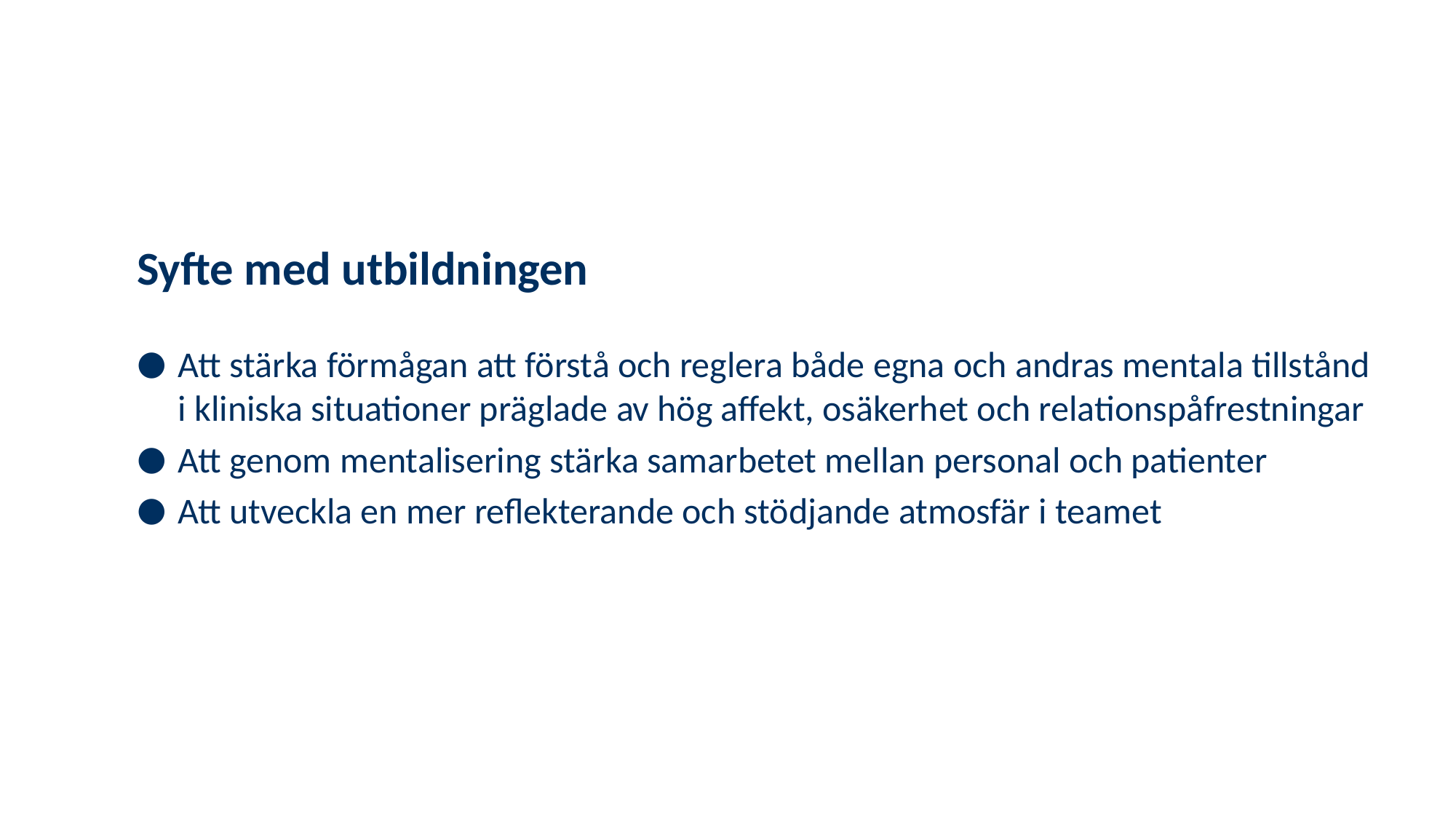

# Syfte med utbildningen
Att stärka förmågan att förstå och reglera både egna och andras mentala tillstånd i kliniska situationer präglade av hög affekt, osäkerhet och relationspåfrestningar
Att genom mentalisering stärka samarbetet mellan personal och patienter
Att utveckla en mer reflekterande och stödjande atmosfär i teamet